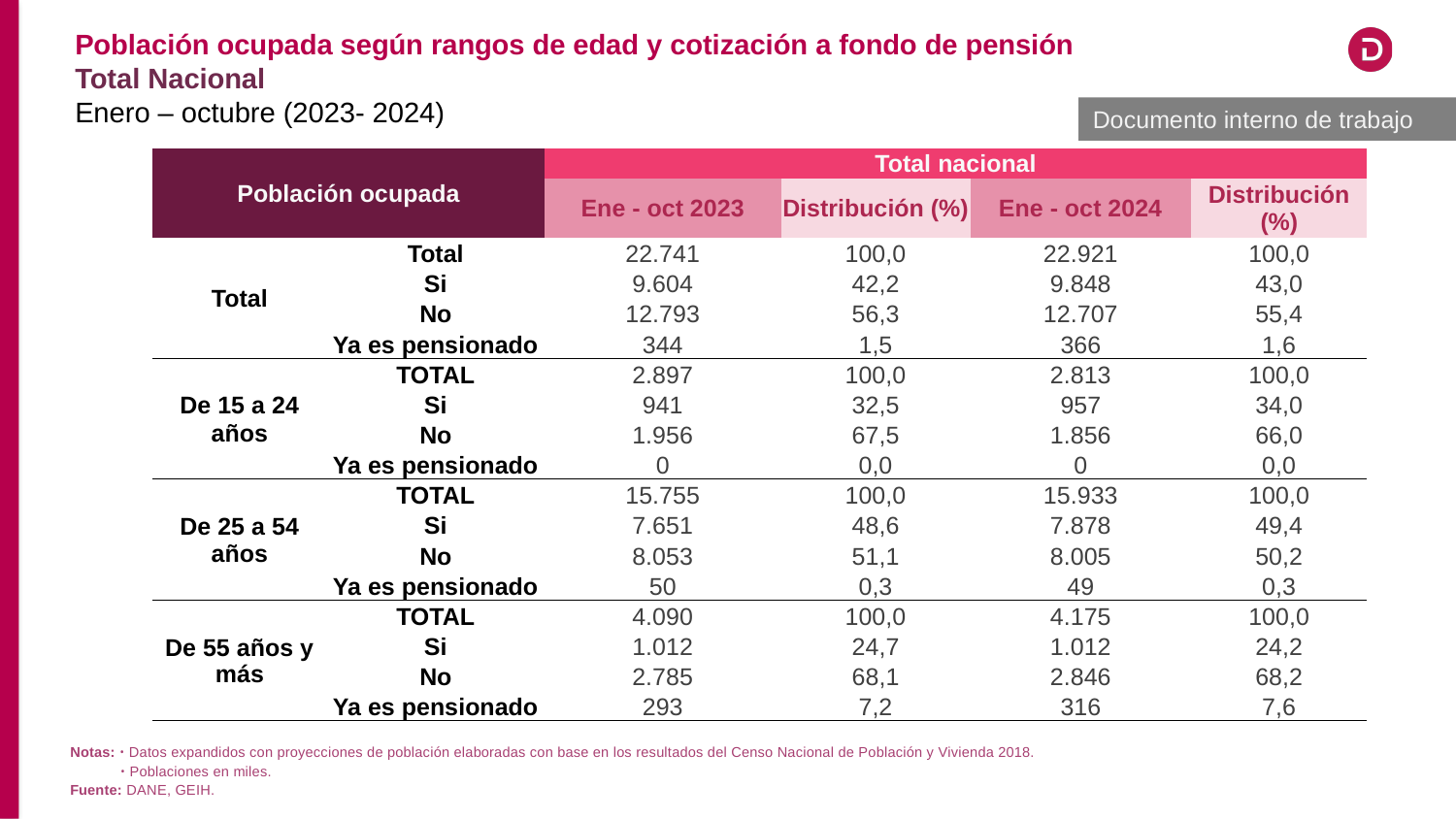

Población ocupada según rangos de edad y cotización a fondo de pensión
Total Nacional
Enero – octubre (2023- 2024)
Documento interno de trabajo
| Población ocupada |  | Total nacional |  |  |  |
| --- | --- | --- | --- | --- | --- |
|  |  | Ene - oct 2023 | Distribución (%) | Ene - oct 2024 | Distribución (%) |
| Total | Total | 22.741 | 100,0 | 22.921 | 100,0 |
|  | Si | 9.604 | 42,2 | 9.848 | 43,0 |
|  | No | 12.793 | 56,3 | 12.707 | 55,4 |
|  | Ya es pensionado | 344 | 1,5 | 366 | 1,6 |
| De 15 a 24 años | TOTAL | 2.897 | 100,0 | 2.813 | 100,0 |
|  | Si | 941 | 32,5 | 957 | 34,0 |
|  | No | 1.956 | 67,5 | 1.856 | 66,0 |
|  | Ya es pensionado | 0 | 0,0 | 0 | 0,0 |
| De 25 a 54 años | TOTAL | 15.755 | 100,0 | 15.933 | 100,0 |
|  | Si | 7.651 | 48,6 | 7.878 | 49,4 |
|  | No | 8.053 | 51,1 | 8.005 | 50,2 |
|  | Ya es pensionado | 50 | 0,3 | 49 | 0,3 |
| De 55 años y más | TOTAL | 4.090 | 100,0 | 4.175 | 100,0 |
|  | Si | 1.012 | 24,7 | 1.012 | 24,2 |
|  | No | 2.785 | 68,1 | 2.846 | 68,2 |
|  | Ya es pensionado | 293 | 7,2 | 316 | 7,6 |
Notas: ᛫ Datos expandidos con proyecciones de población elaboradas con base en los resultados del Censo Nacional de Población y Vivienda 2018.
            ᛫ Poblaciones en miles.
Fuente: DANE, GEIH.